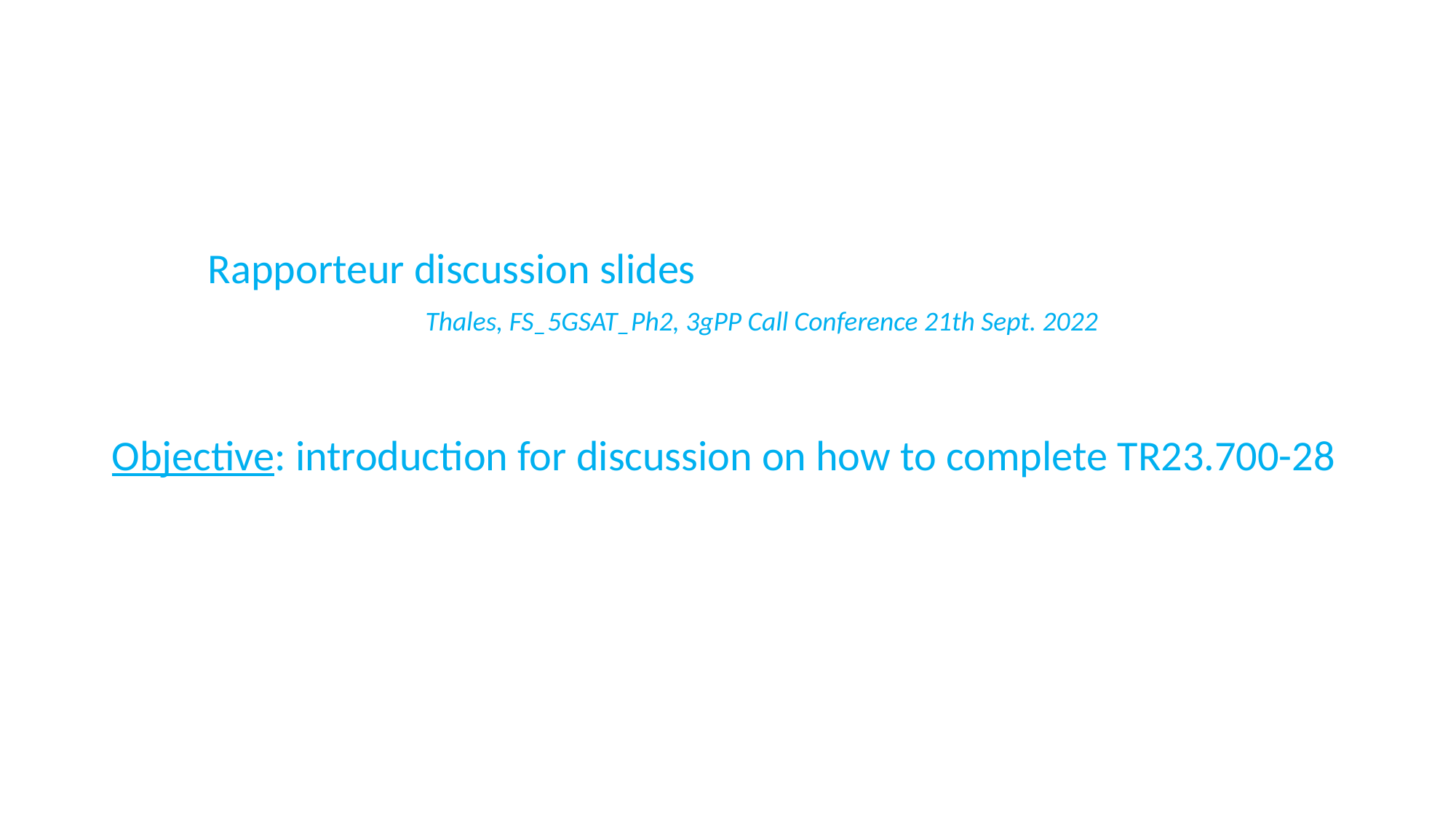

Rapporteur discussion slides
Thales, FS_5GSAT_Ph2, 3gPP Call Conference 21th Sept. 2022
Objective: introduction for discussion on how to complete TR23.700-28